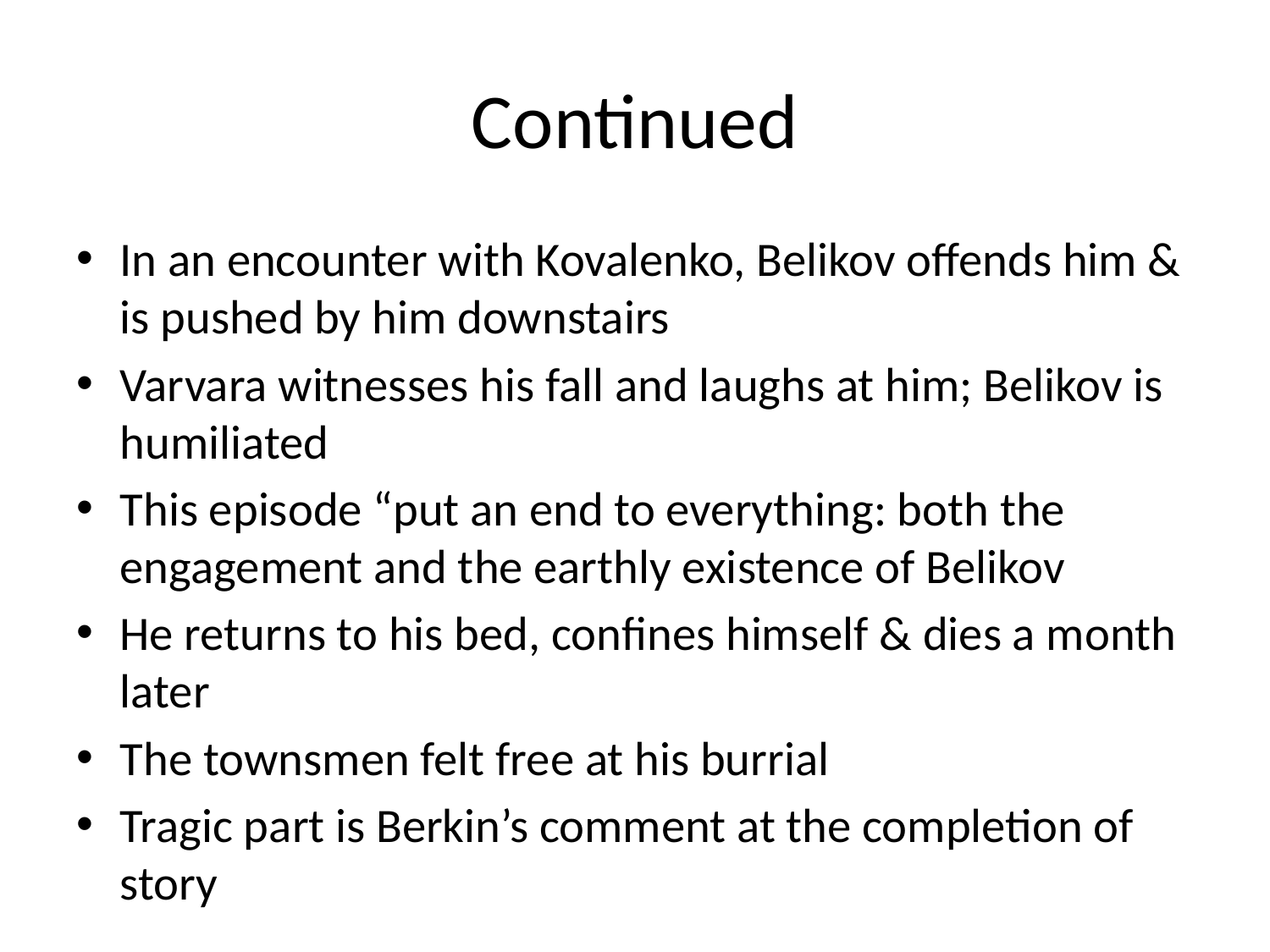

# Continued
In an encounter with Kovalenko, Belikov offends him & is pushed by him downstairs
Varvara witnesses his fall and laughs at him; Belikov is humiliated
This episode “put an end to everything: both the engagement and the earthly existence of Belikov
He returns to his bed, confines himself & dies a month later
The townsmen felt free at his burrial
Tragic part is Berkin’s comment at the completion of story